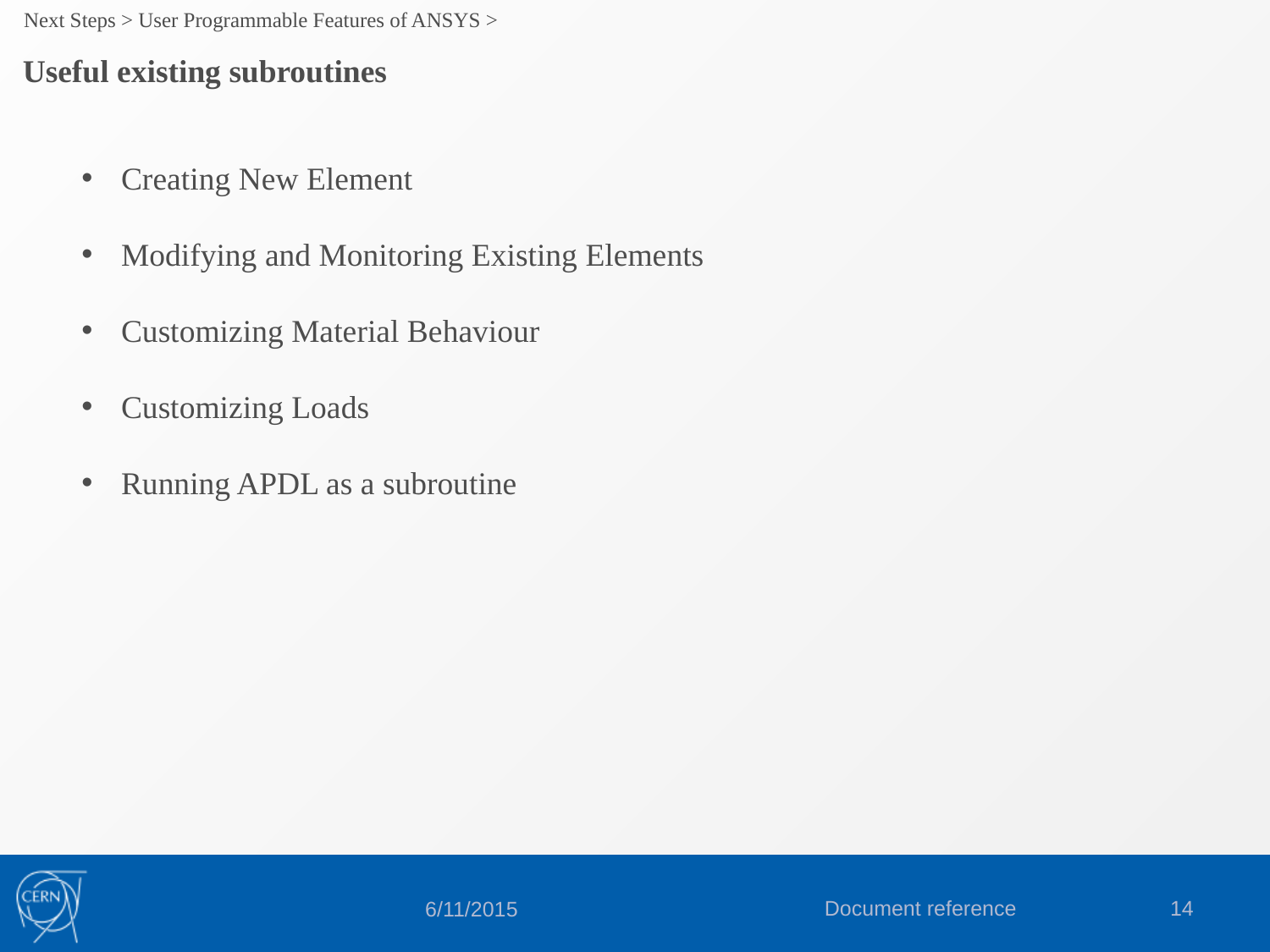

Next Steps > User Programmable Features of ANSYS >
Useful existing subroutines
Creating New Element

Modifying and Monitoring Existing Elements

Customizing Material Behaviour

Customizing Loads

Running APDL as a subroutine

Document reference
14
6/11/2015